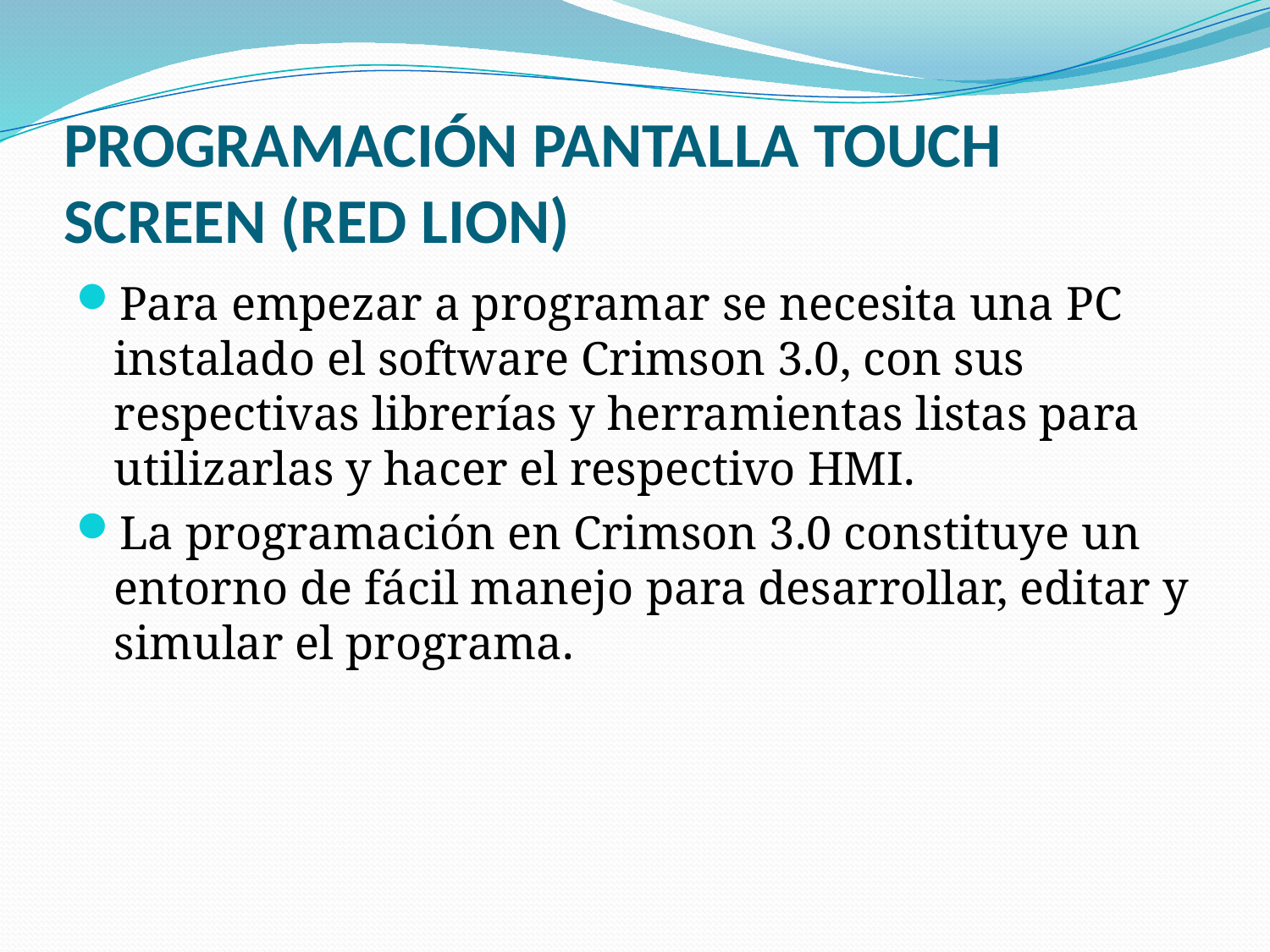

# PROGRAMACIÓN PANTALLA TOUCH SCREEN (RED LION)
Para empezar a programar se necesita una PC instalado el software Crimson 3.0, con sus respectivas librerías y herramientas listas para utilizarlas y hacer el respectivo HMI.
La programación en Crimson 3.0 constituye un entorno de fácil manejo para desarrollar, editar y simular el programa.